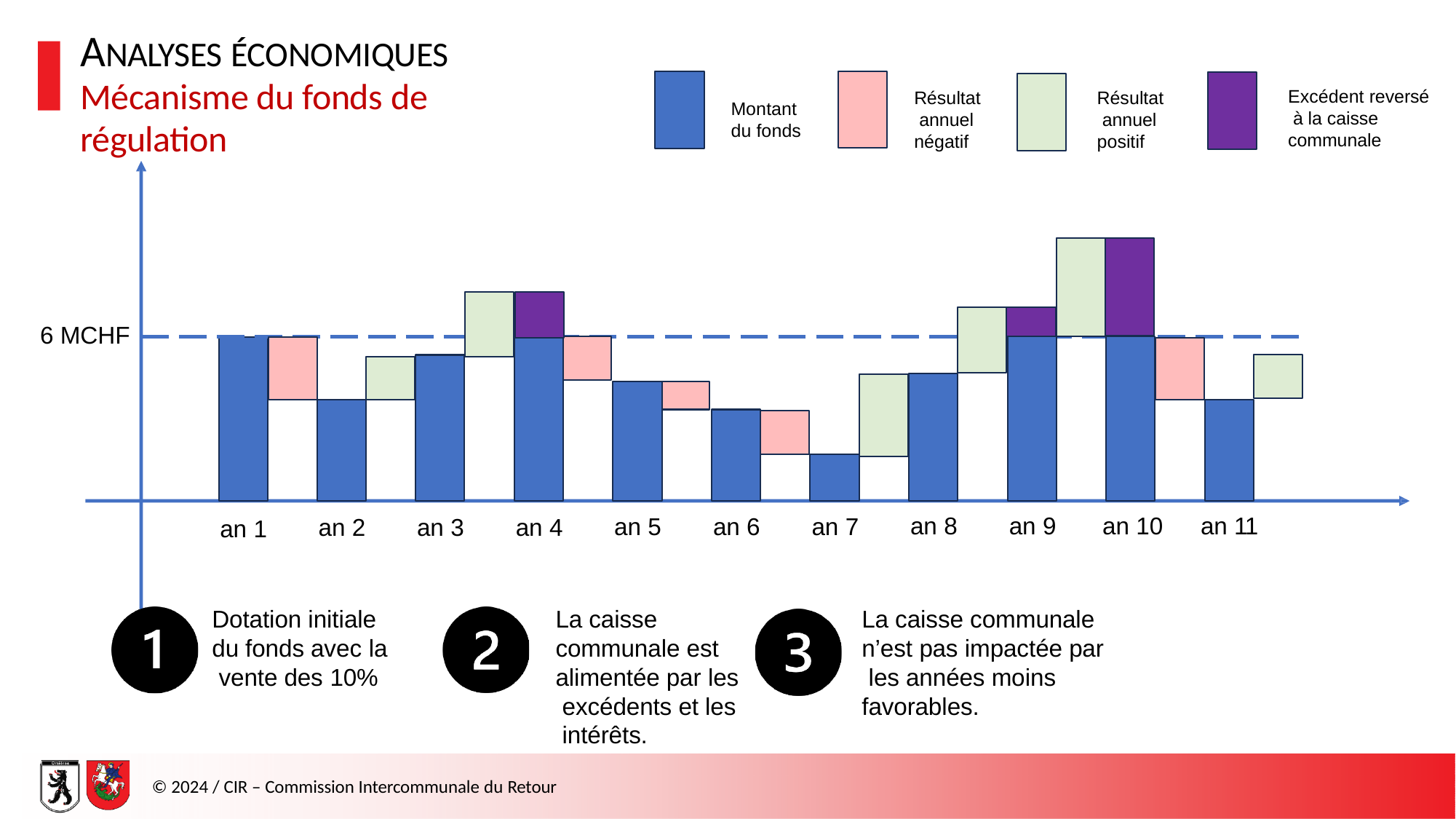

# ANALYSES ÉCONOMIQUES
Mécanisme du fonds de régulation

Excédent reversé  à la caisse  communale
Résultat  annuel  négatif
Résultat  annuel  positif
Montant
du fonds

6 MCHF

an 11
an 9	an 10
an 8
an 7
an 6
an 5
an 4
an 3
an 2
an 1

Dotation initiale  du fonds avec la  vente des 10%
La caisse  communale est  alimentée par les  excédents et les  intérêts.
La caisse communale  n’est pas impactée par  les années moins  favorables.

© 2024 / CIR – Commission Intercommunale du Retour